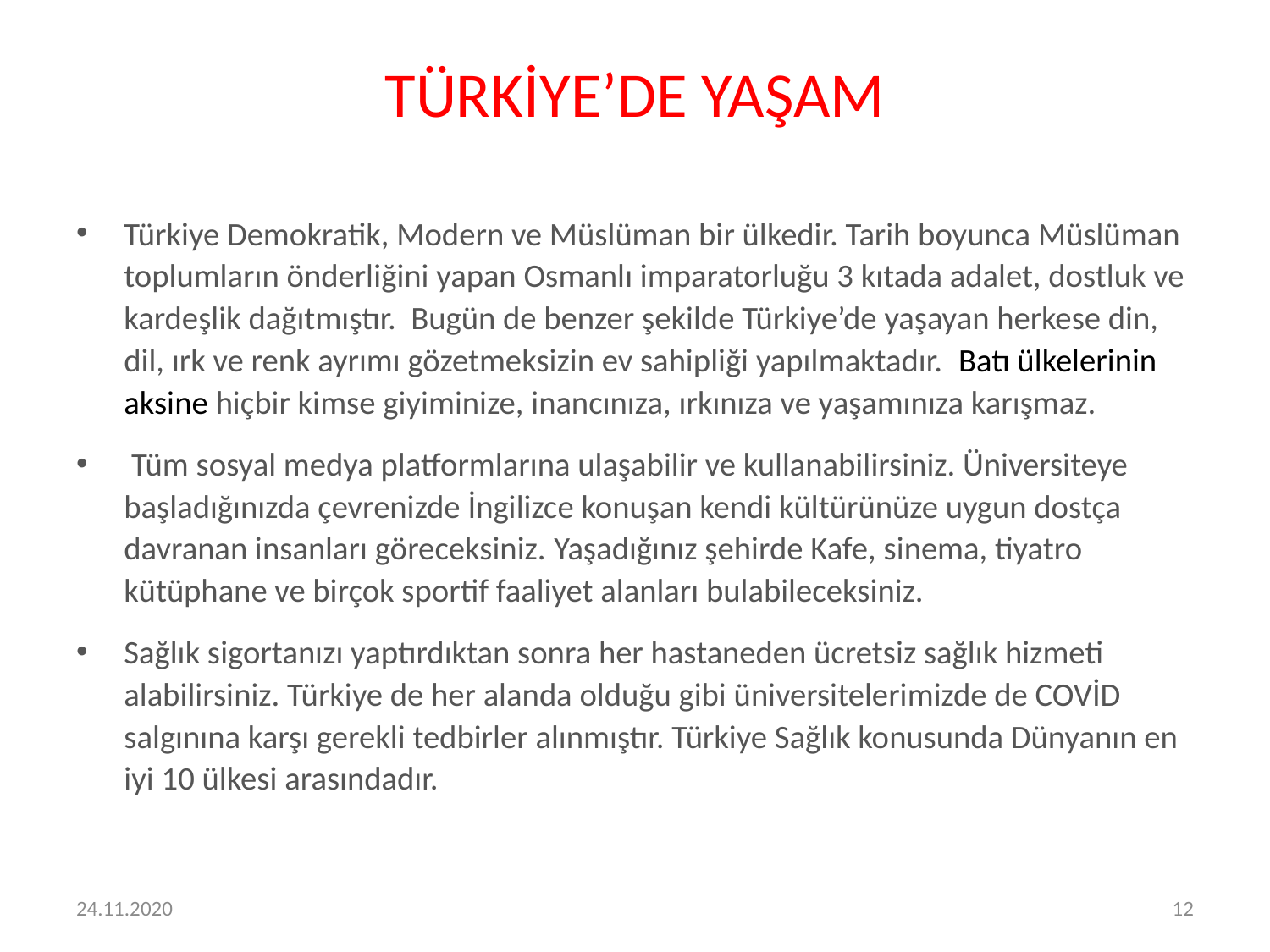

# TÜRKİYE’DE YAŞAM

Türkiye Demokratik, Modern ve Müslüman bir ülkedir. Tarih boyunca Müslüman toplumların önderliğini yapan Osmanlı imparatorluğu 3 kıtada adalet, dostluk ve kardeşlik dağıtmıştır.  Bugün de benzer şekilde Türkiye’de yaşayan herkese din, dil, ırk ve renk ayrımı gözetmeksizin ev sahipliği yapılmaktadır.  Batı ülkelerinin aksine hiçbir kimse giyiminize, inancınıza, ırkınıza ve yaşamınıza karışmaz.
 Tüm sosyal medya platformlarına ulaşabilir ve kullanabilirsiniz. Üniversiteye başladığınızda çevrenizde İngilizce konuşan kendi kültürünüze uygun dostça davranan insanları göreceksiniz. Yaşadığınız şehirde Kafe, sinema, tiyatro kütüphane ve birçok sportif faaliyet alanları bulabileceksiniz.
Sağlık sigortanızı yaptırdıktan sonra her hastaneden ücretsiz sağlık hizmeti alabilirsiniz. Türkiye de her alanda olduğu gibi üniversitelerimizde de COVİD salgınına karşı gerekli tedbirler alınmıştır. Türkiye Sağlık konusunda Dünyanın en iyi 10 ülkesi arasındadır.

24.11.2020
12